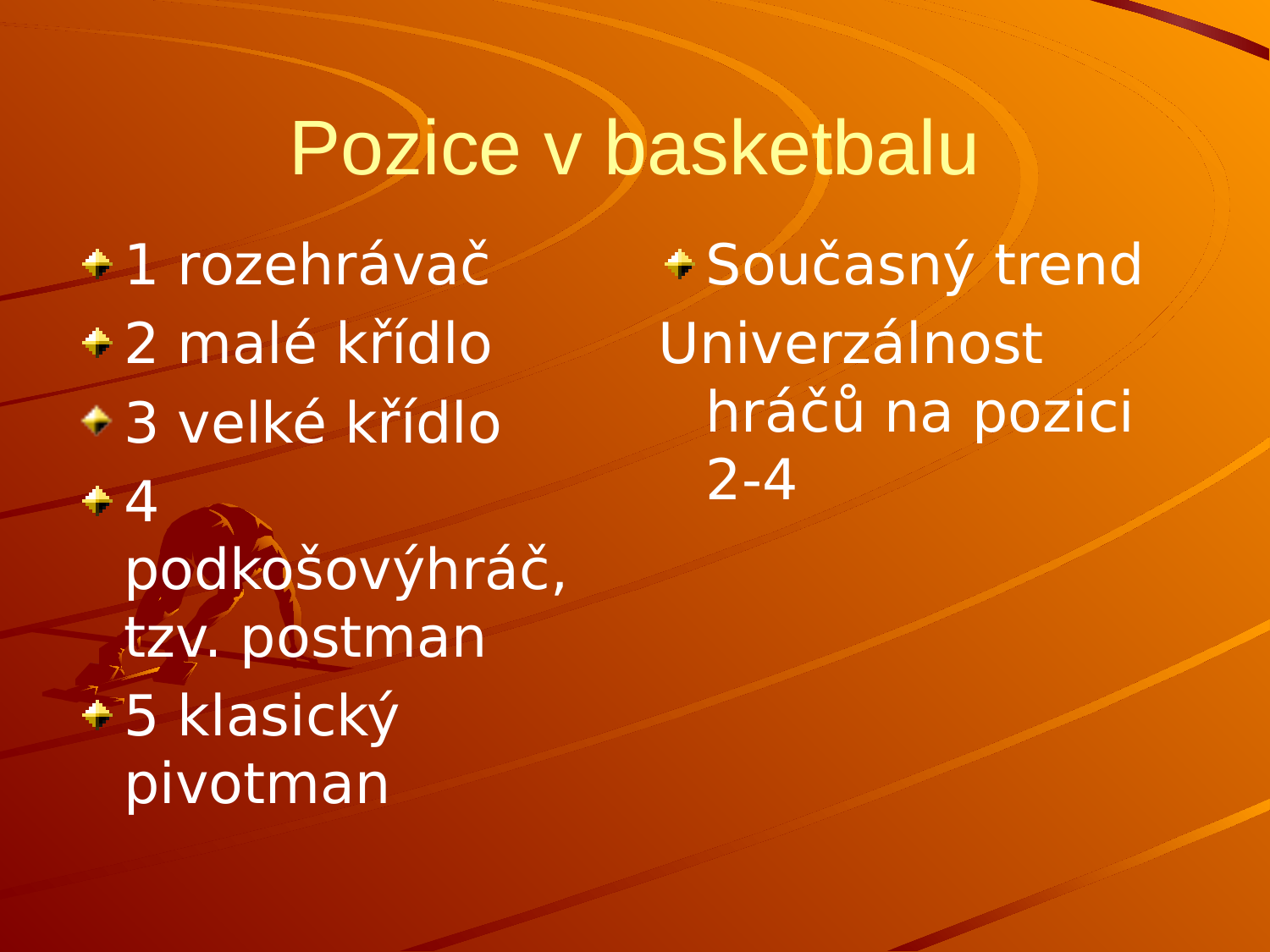

# Pozice v basketbalu
1 rozehrávač
2 malé křídlo
3 velké křídlo
4 podkošovýhráč, tzv. postman
5 klasický pivotman
Současný trend
Univerzálnost hráčů na pozici 2-4